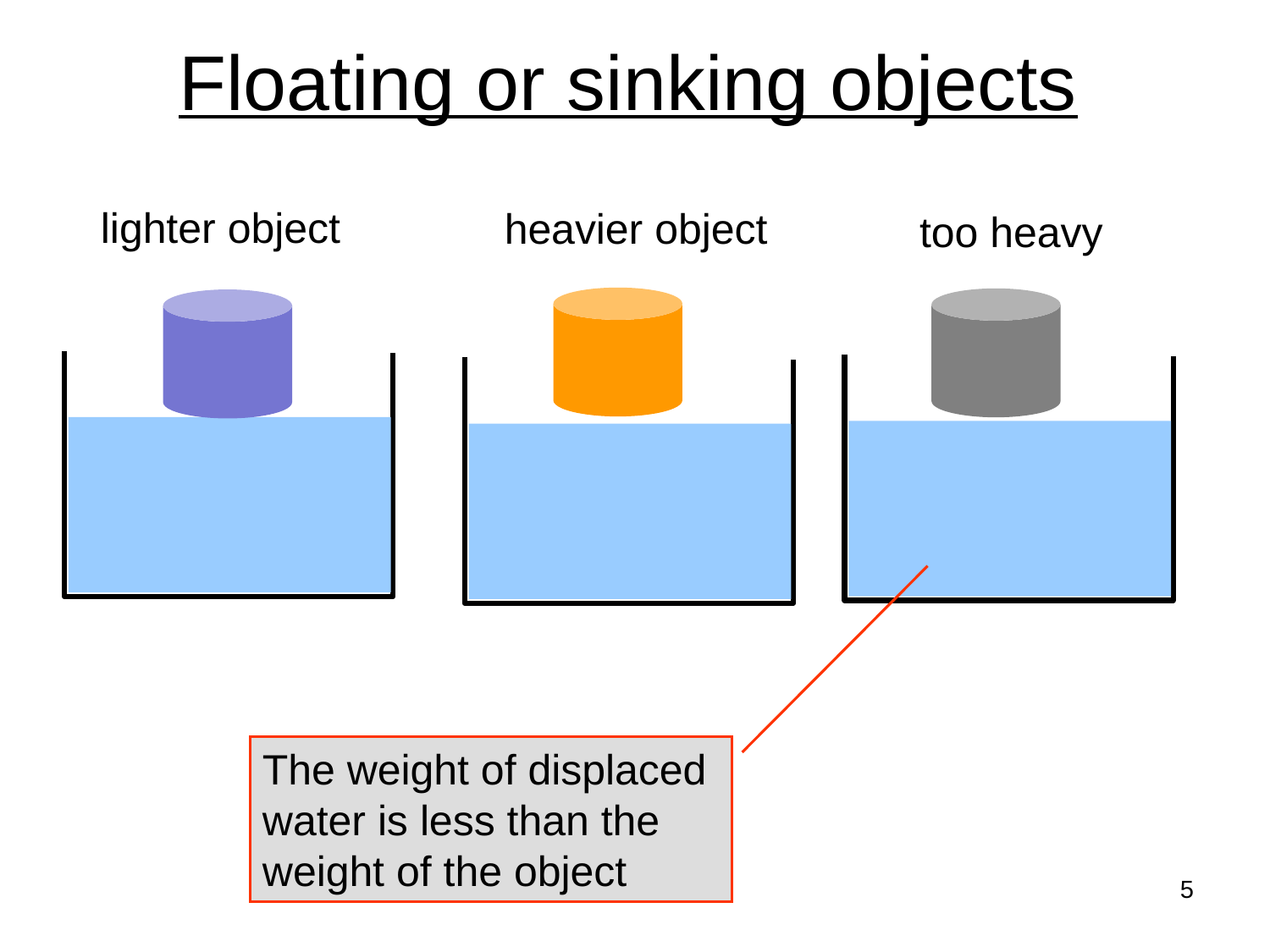

# Floating or sinking objects
lighter object
heavier object
too heavy

The weight of displaced
water is less than the
weight of the object

5